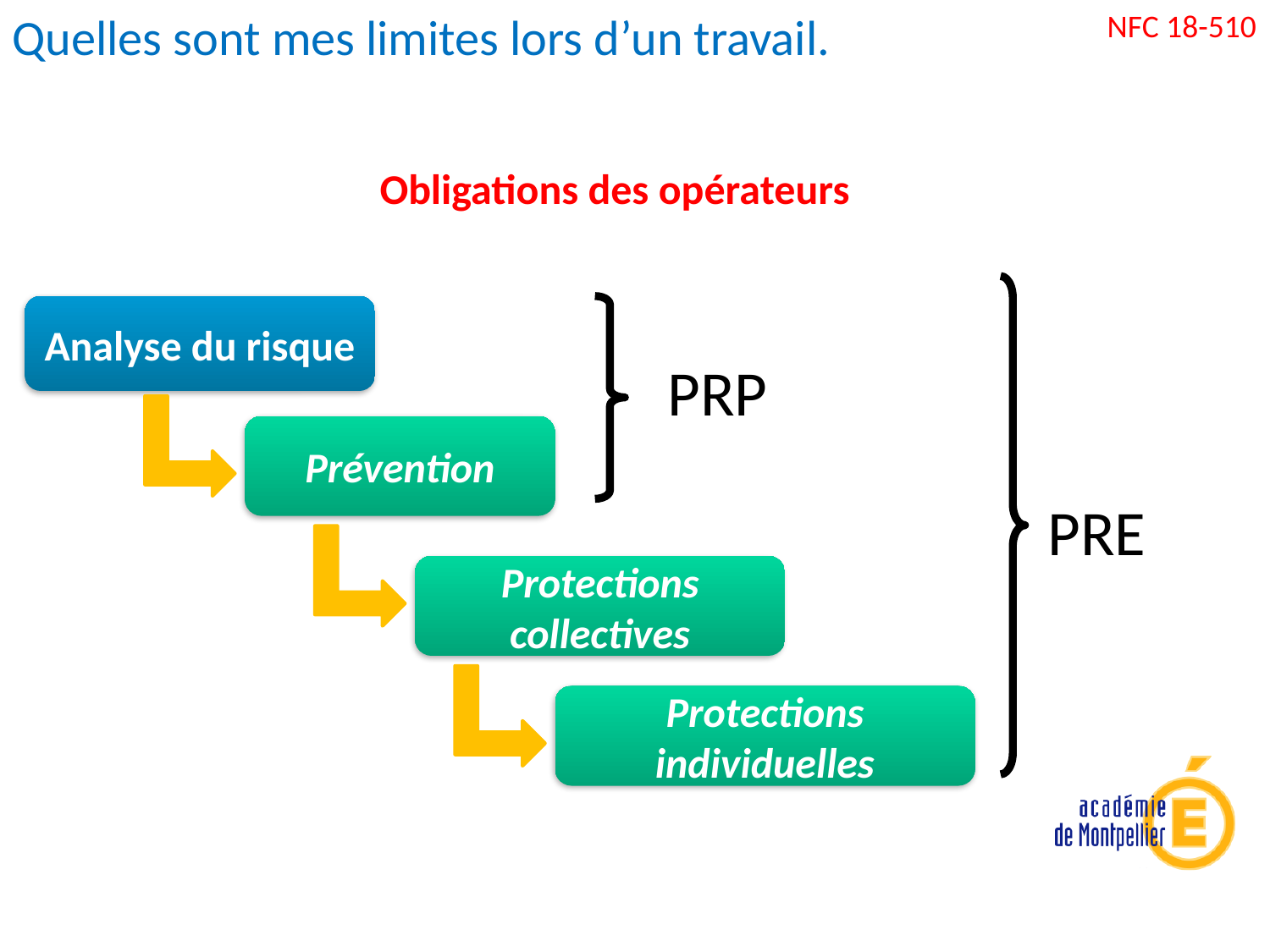

Quelles sont mes limites lors d’un travail.
NFC 18-510
Obligations des opérateurs

Analyse du risque

PRP

Prévention
PRE

Protections collectives

Protections individuelles